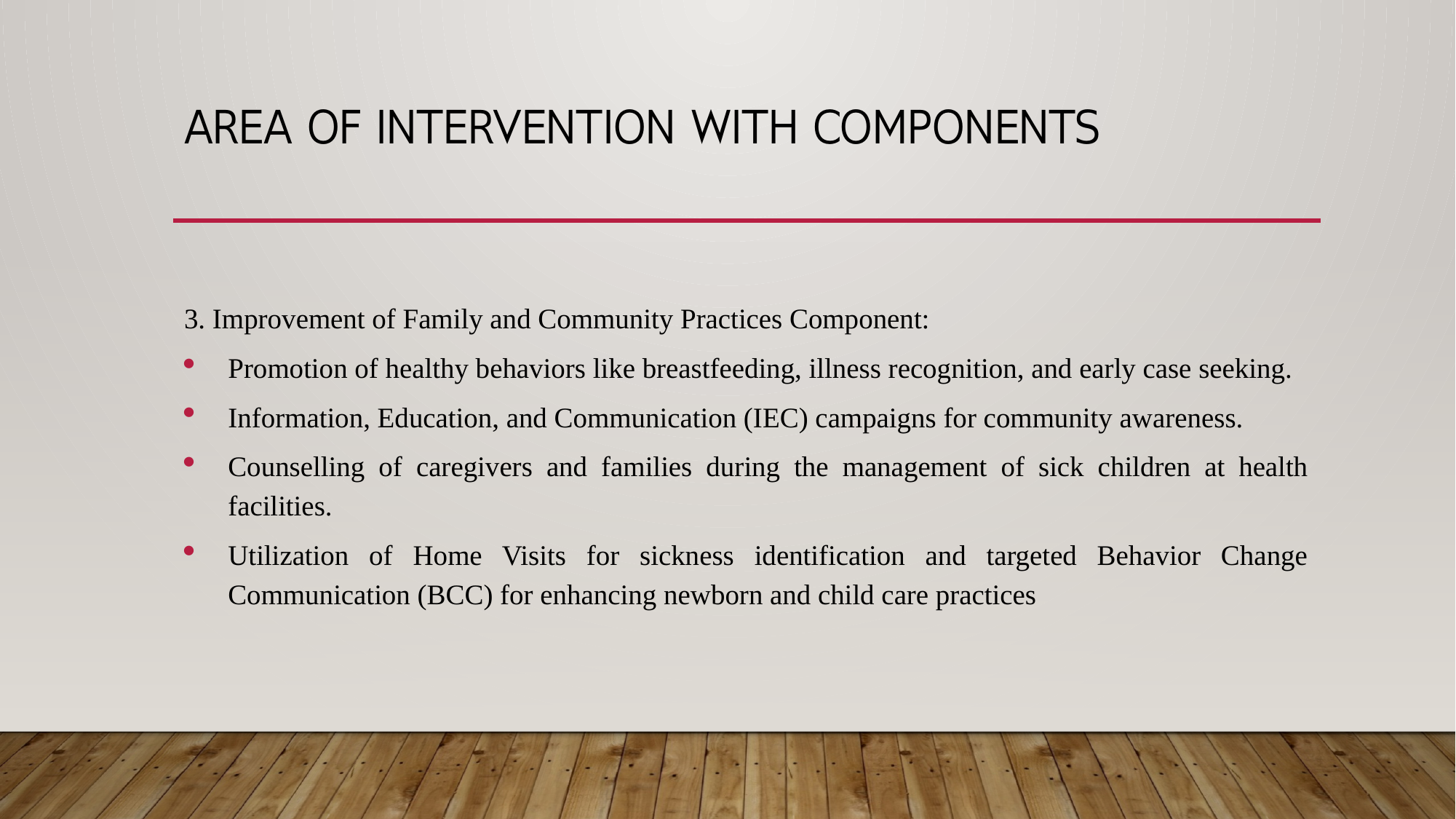

# Area of intervention with components

3. Improvement of Family and Community Practices Component:
Promotion of healthy behaviors like breastfeeding, illness recognition, and early case seeking.
Information, Education, and Communication (IEC) campaigns for community awareness.
Counselling of caregivers and families during the management of sick children at health facilities.
Utilization of Home Visits for sickness identification and targeted Behavior Change Communication (BCC) for enhancing newborn and child care practices